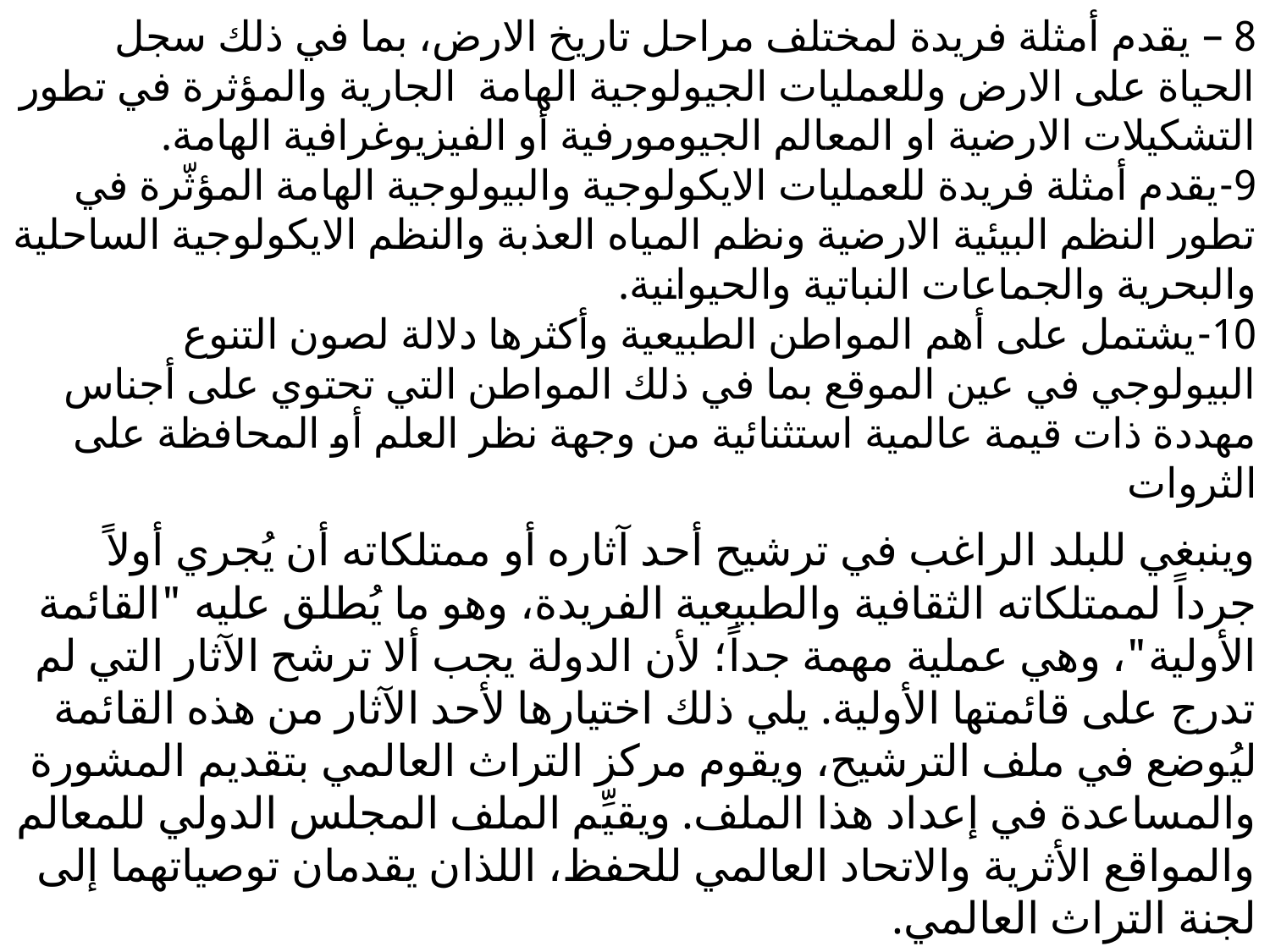

# 8 – يقدم أمثلة فريدة لمختلف مراحل تاريخ الارض، بما في ذلك سجل الحياة على الارض وللعمليات الجيولوجية الهامة  الجارية والمؤثرة في تطور التشكيلات الارضية او المعالم الجيومورفية أو الفيزيوغرافية الهامة. 9-يقدم أمثلة فريدة للعمليات الايكولوجية والبيولوجية الهامة المؤثّرة في تطور النظم البيئية الارضية ونظم المياه العذبة والنظم الايكولوجية الساحلية والبحرية والجماعات النباتية والحيوانية. 10-	يشتمل على أهم المواطن الطبيعية وأكثرها دلالة لصون التنوع البيولوجي في عين الموقع بما في ذلك المواطن التي تحتوي على أجناس مهددة ذات قيمة عالمية استثنائية من وجهة نظر العلم أو المحافظة على الثروات
وينبغي للبلد الراغب في ترشيح أحد آثاره أو ممتلكاته أن يُجري أولاً جرداً لممتلكاته الثقافية والطبيعية الفريدة، وهو ما يُطلق عليه "القائمة الأولية"، وهي عملية مهمة جداً؛ لأن الدولة يجب ألا ترشح الآثار التي لم تدرج على قائمتها الأولية. يلي ذلك اختيارها لأحد الآثار من هذه القائمة ليُوضع في ملف الترشيح، ويقوم مركز التراث العالمي بتقديم المشورة والمساعدة في إعداد هذا الملف. ويقيِّم الملف المجلس الدولي للمعالم والمواقع الأثرية والاتحاد العالمي للحفظ، اللذان يقدمان توصياتهما إلى لجنة التراث العالمي.